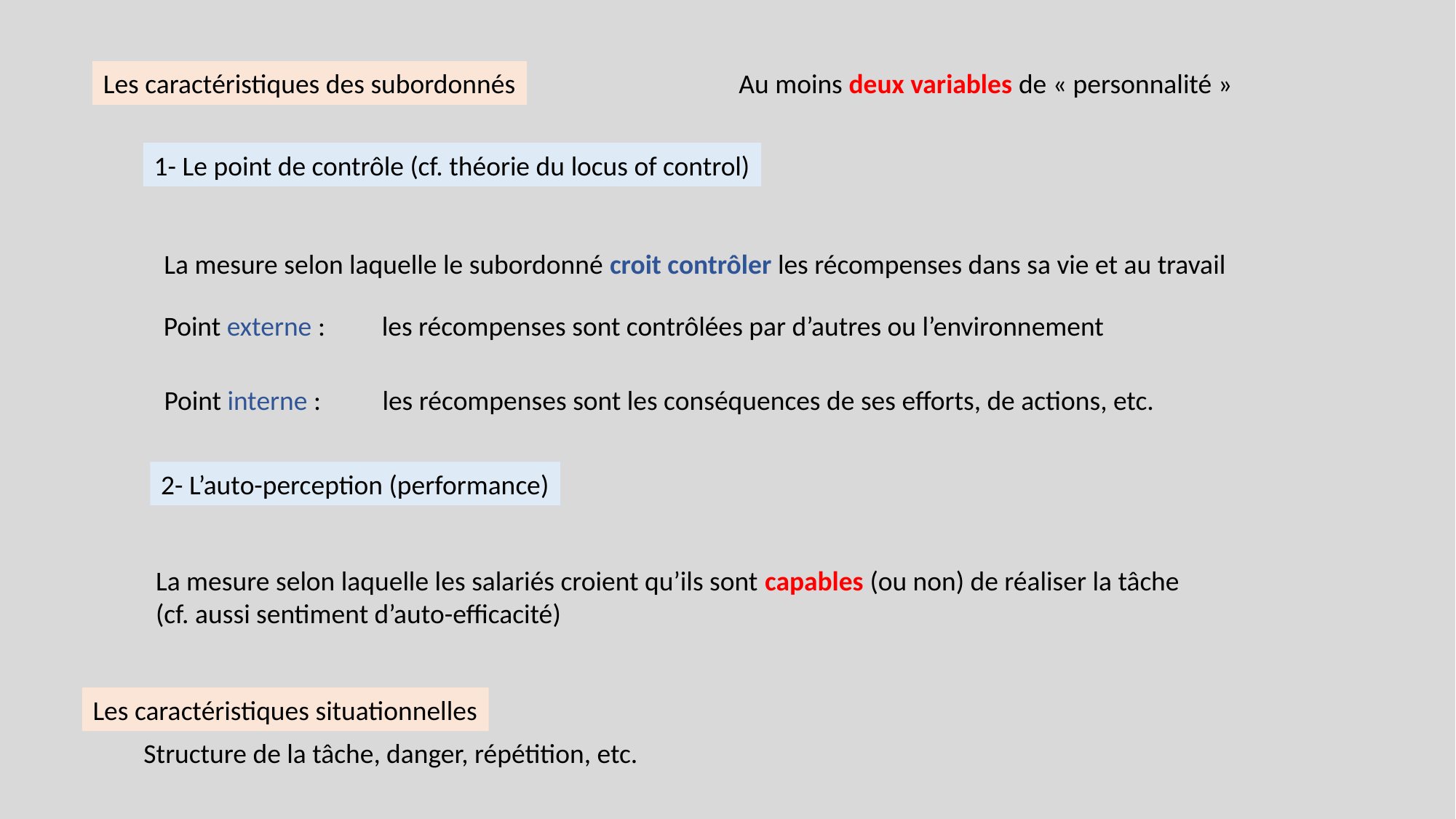

Les caractéristiques des subordonnés
Au moins deux variables de « personnalité »
1- Le point de contrôle (cf. théorie du locus of control)
La mesure selon laquelle le subordonné croit contrôler les récompenses dans sa vie et au travail
Point externe : 	les récompenses sont contrôlées par d’autres ou l’environnement
Point interne : 	les récompenses sont les conséquences de ses efforts, de actions, etc.
2- L’auto-perception (performance)
La mesure selon laquelle les salariés croient qu’ils sont capables (ou non) de réaliser la tâche
(cf. aussi sentiment d’auto-efficacité)
Les caractéristiques situationnelles
Structure de la tâche, danger, répétition, etc.